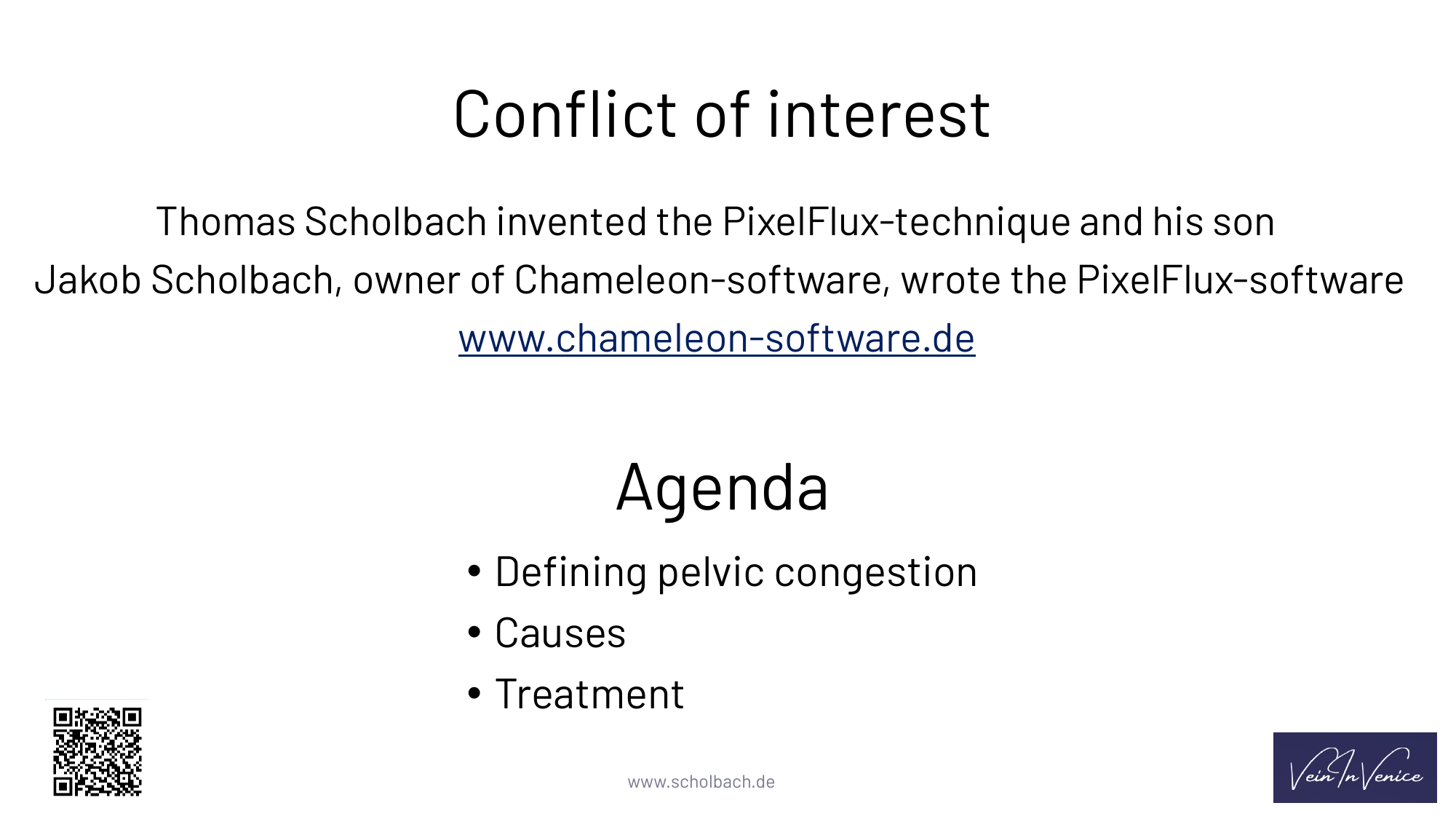

Conflict of interest
Thomas Scholbach invented the PixelFlux-technique and his son
Jakob Scholbach, owner of Chameleon-software, wrote the PixelFlux-software
www.chameleon-software.de

# Agenda
Defining pelvic congestion
Causes
Treatment
www.scholbach.de